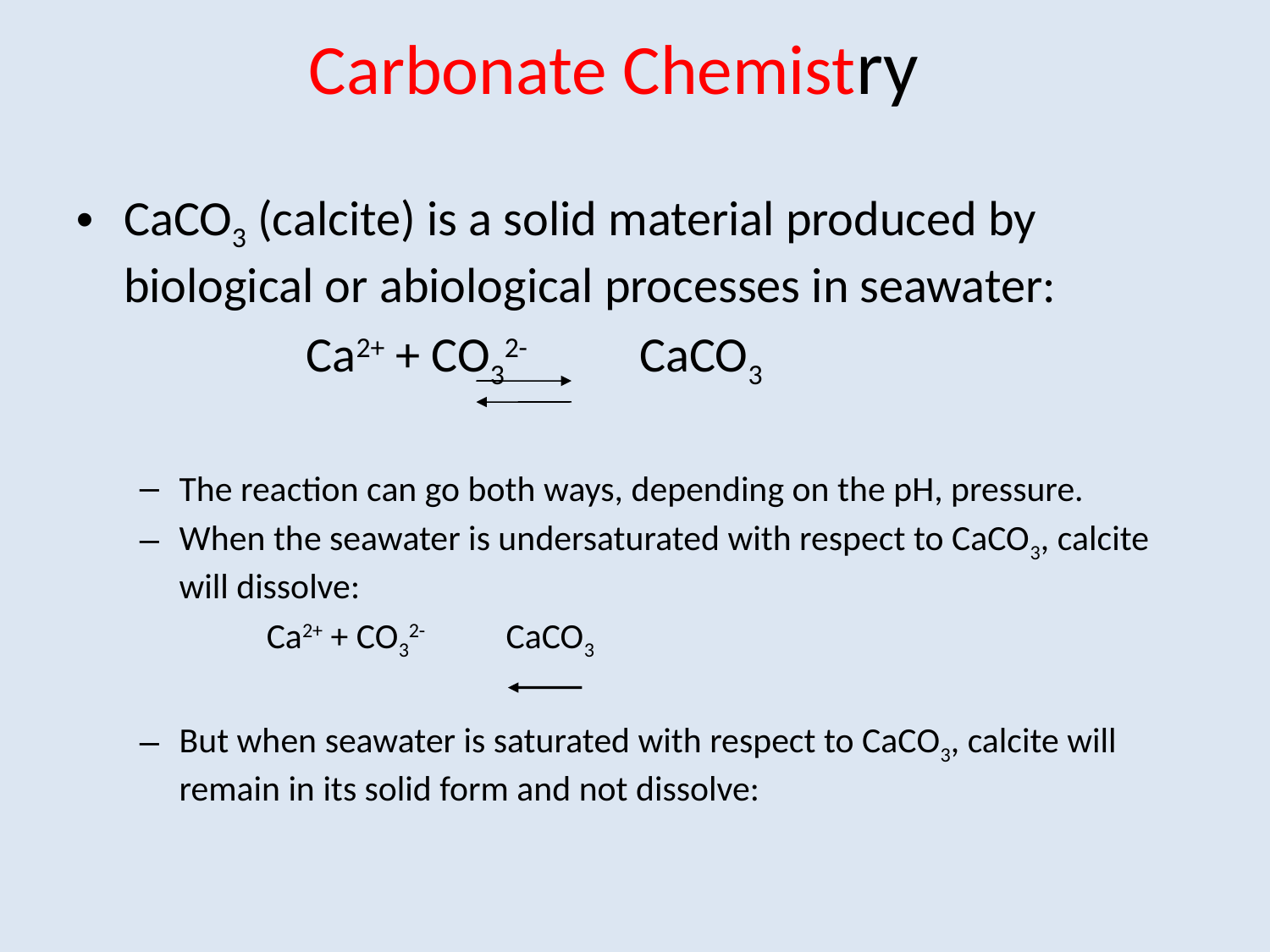

Carbonate Chemistry
CaCO3 (calcite) is a solid material produced by biological or abiological processes in seawater:
		Ca2+ + CO32-          CaCO3

The reaction can go both ways, depending on the pH, pressure.
When the seawater is undersaturated with respect to CaCO3, calcite will dissolve:
Ca2+ + CO32-          CaCO3

But when seawater is saturated with respect to CaCO3, calcite will remain in its solid form and not dissolve: